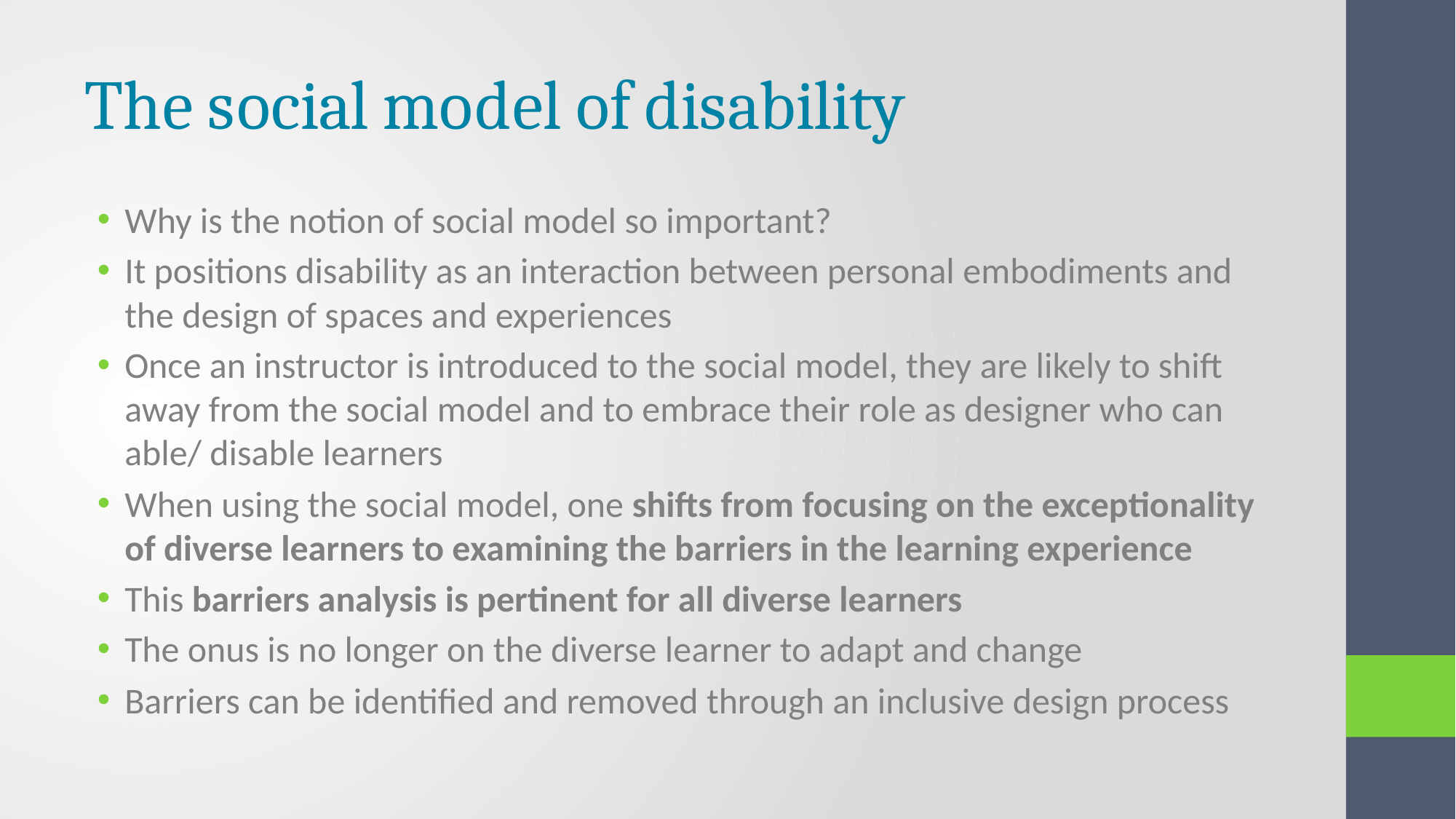

# The social model of disability
Why is the notion of social model so important?
It positions disability as an interaction between personal embodiments and the design of spaces and experiences
Once an instructor is introduced to the social model, they are likely to shift away from the social model and to embrace their role as designer who can able/ disable learners
When using the social model, one shifts from focusing on the exceptionality of diverse learners to examining the barriers in the learning experience
This barriers analysis is pertinent for all diverse learners
The onus is no longer on the diverse learner to adapt and change
Barriers can be identified and removed through an inclusive design process